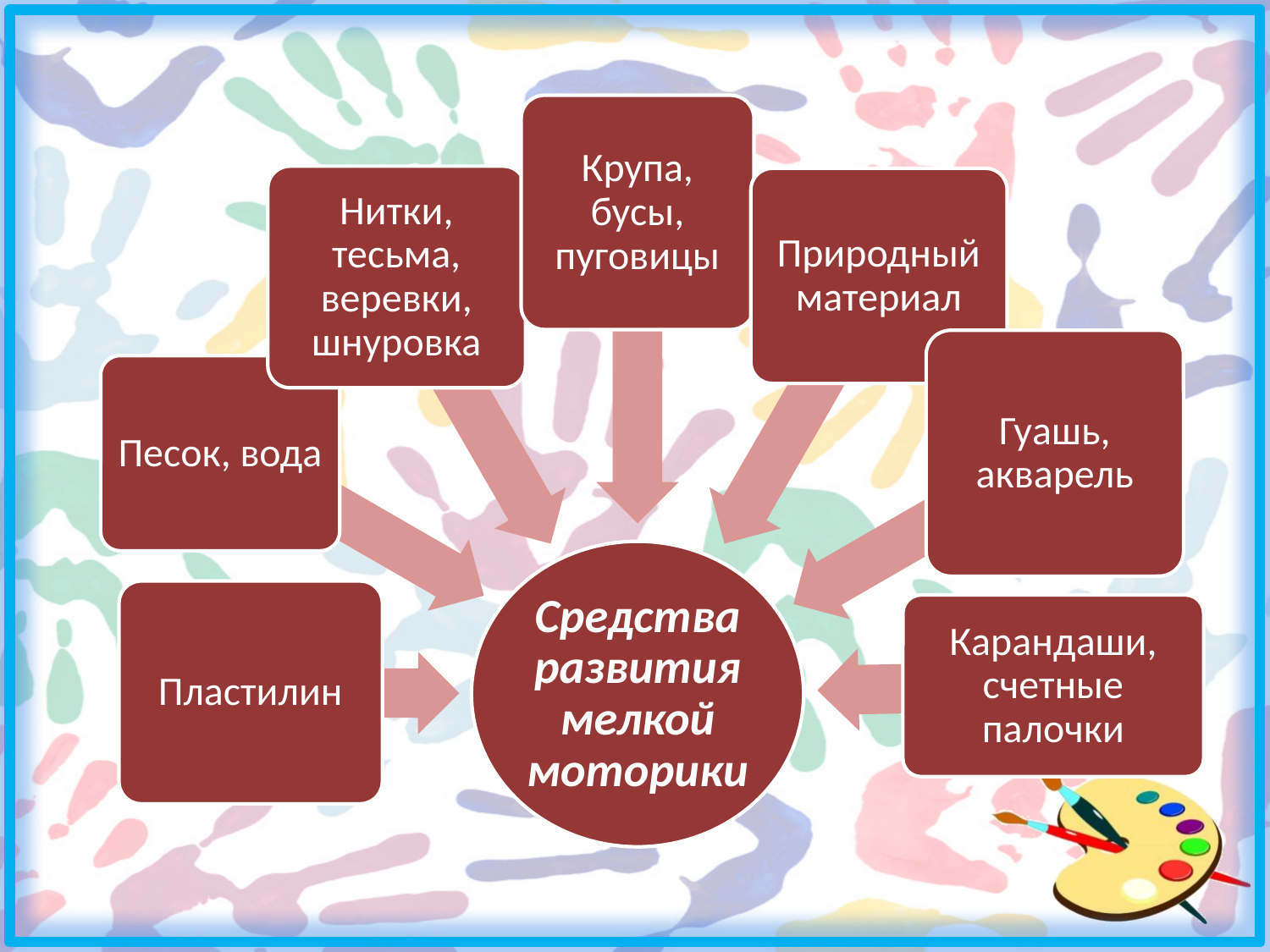

Средства развития мелкой моторики
Пластилин
Песок, вода
Нитки, тесьма, веревки, шнуровка
Крупа, бусы, пуговицы
Природный материал
Гуашь, акварель
Карандаши, счетные палочки